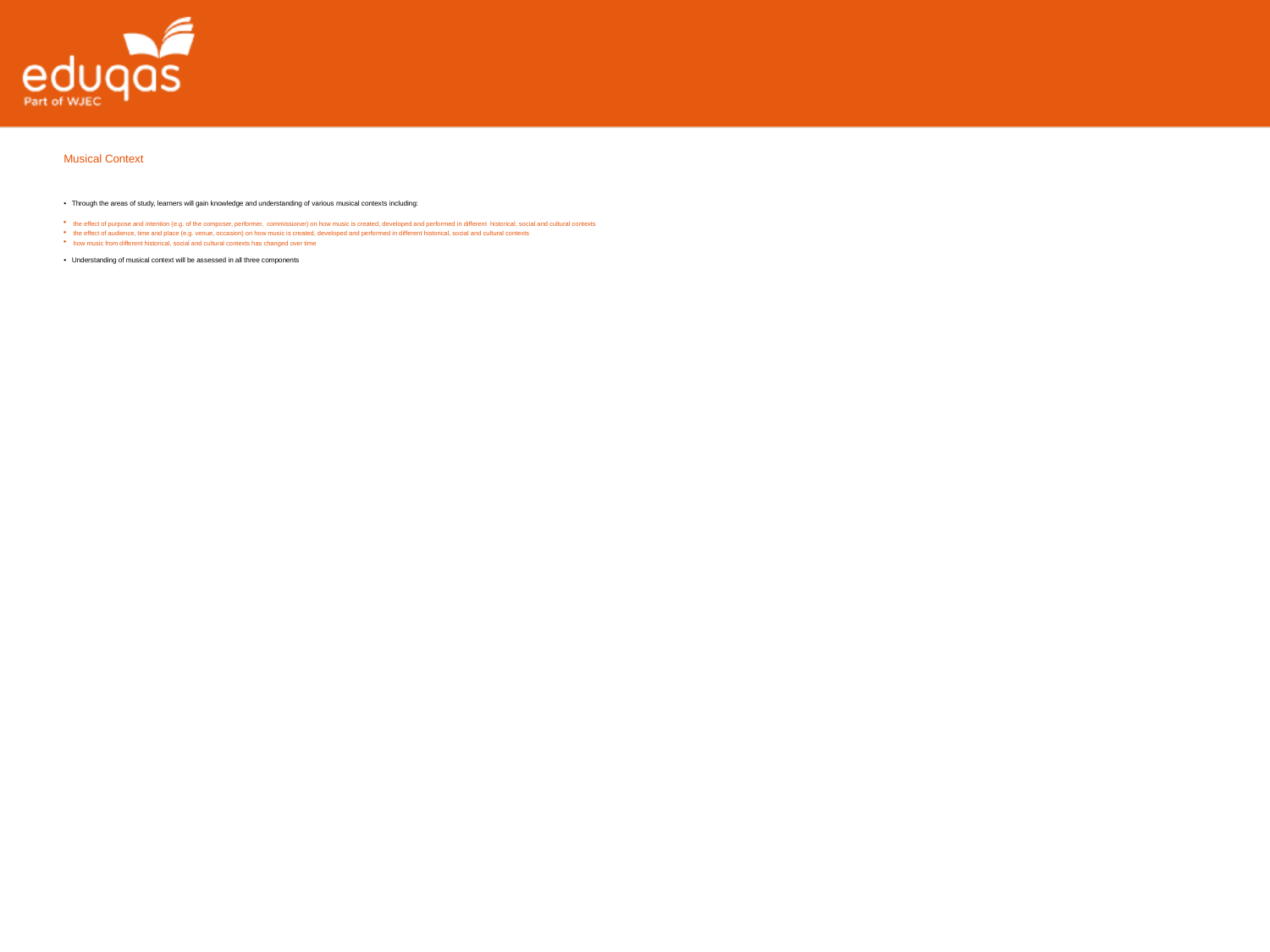

Musical Context

Through the areas of study, learners will gain knowledge and understanding of various musical contexts including:

the effect of purpose and intention (e.g. of the composer, performer,  commissioner) on how music is created, developed and performed in different  historical, social and cultural contexts
the effect of audience, time and place (e.g. venue, occasion) on how music is created, developed and performed in different historical, social and cultural contexts
how music from different historical, social and cultural contexts has changed over time

Understanding of musical context will be assessed in all three components